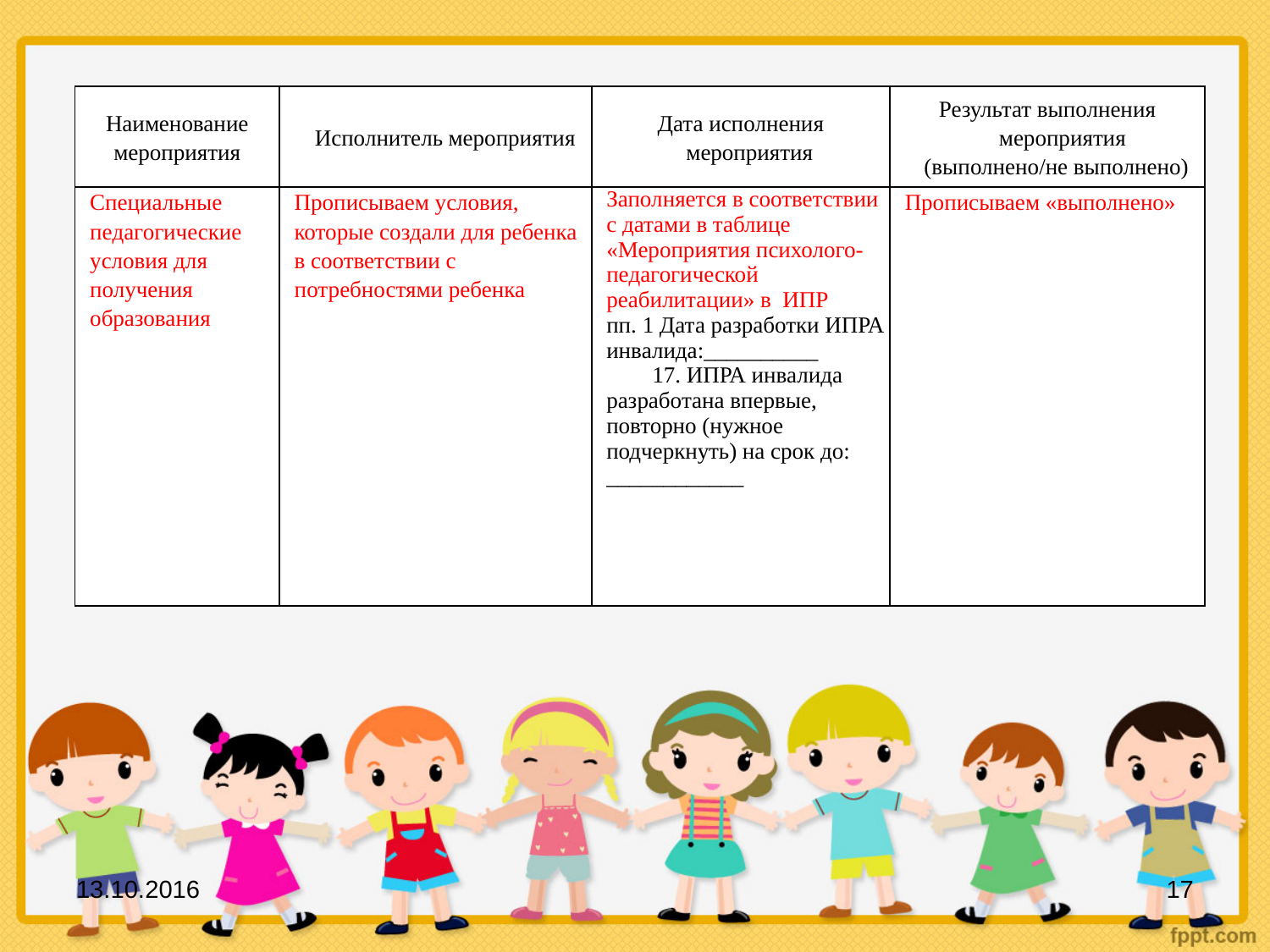

| Наименование мероприятия | Исполнитель мероприятия | Дата исполнения мероприятия | Результат выполнения мероприятия (выполнено/не выполнено) |
| --- | --- | --- | --- |
| Специальные педагогические условия для получения образования | Прописываем условия, которые создали для ребенка в соответствии с потребностями ребенка | Заполняется в соответствии с датами в таблице «Мероприятия психолого-педагогической реабилитации» в ИПР пп. 1 Дата разработки ИПРА инвалида:\_\_\_\_\_\_\_\_\_\_ 17. ИПРА инвалида разработана впервые, повторно (нужное подчеркнуть) на срок до: \_\_\_\_\_\_\_\_\_\_\_\_ | Прописываем «выполнено» |
13.10.2016
17